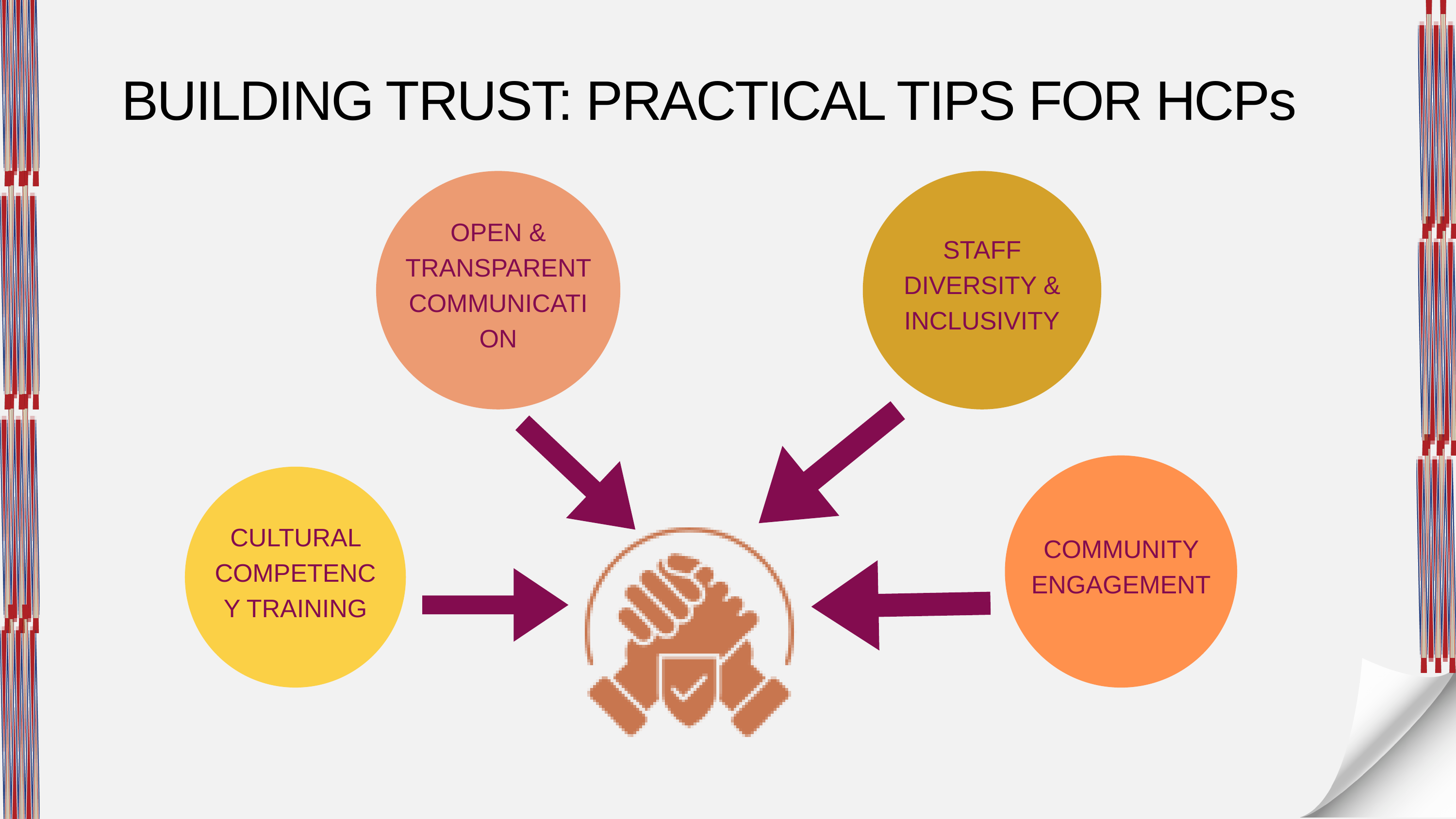

BUILDING TRUST: PRACTICAL TIPS FOR HCPs

OPEN & TRANSPARENT COMMUNICATION

STAFF DIVERSITY & INCLUSIVITY

COMMUNITY ENGAGEMENT

CULTURAL COMPETENCY TRAINING